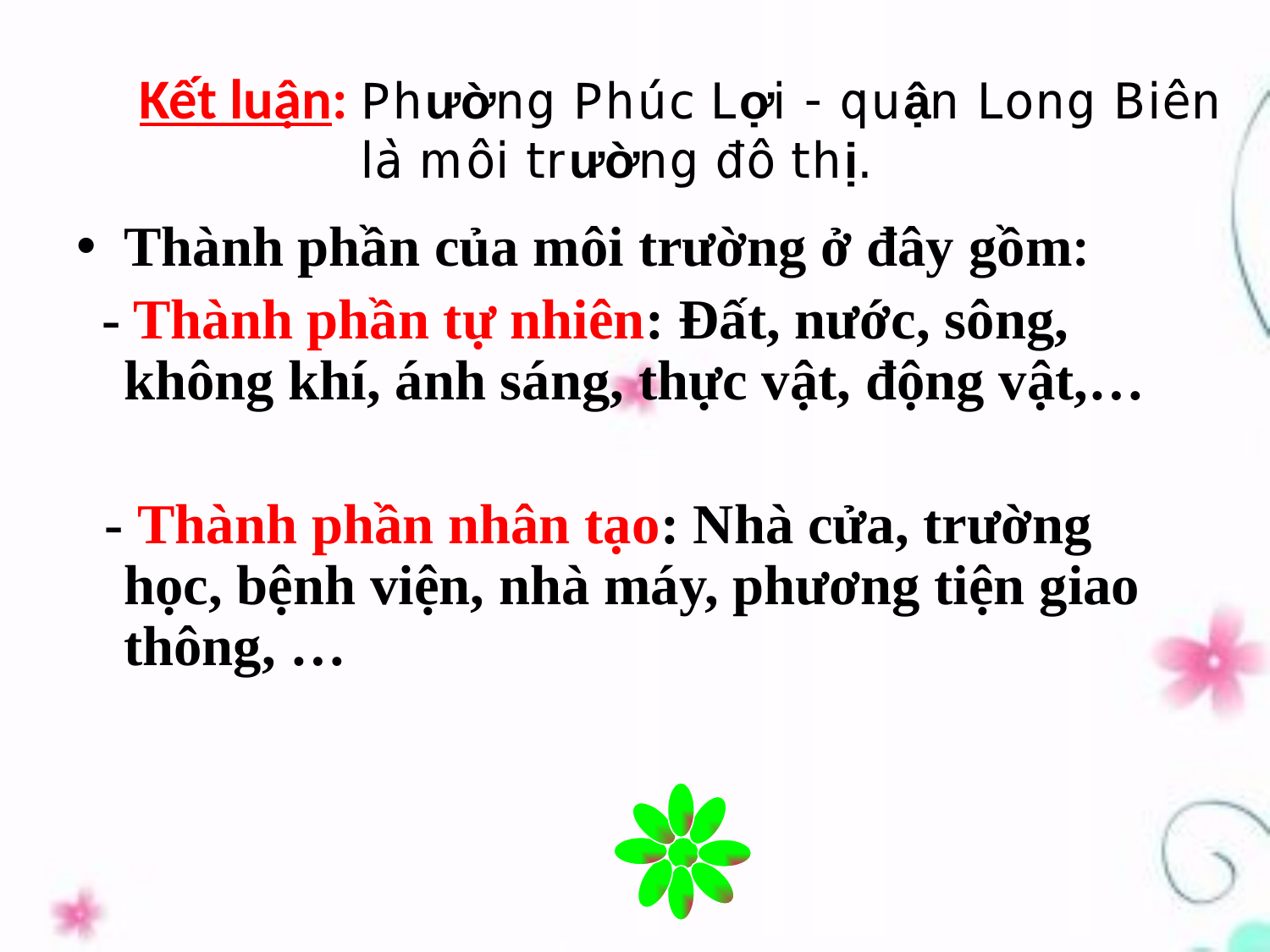

Kết luận:
Phường Phúc Lợi - quận Long Biên là môi trường đô thị.
Thành phần của môi trường ở đây gồm:
  - Thành phần tự nhiên: Đất, nước, sông, không khí, ánh sáng, thực vật, động vật,…

  - Thành phần nhân tạo: Nhà cửa, trường học, bệnh viện, nhà máy, phương tiện giao thông, …